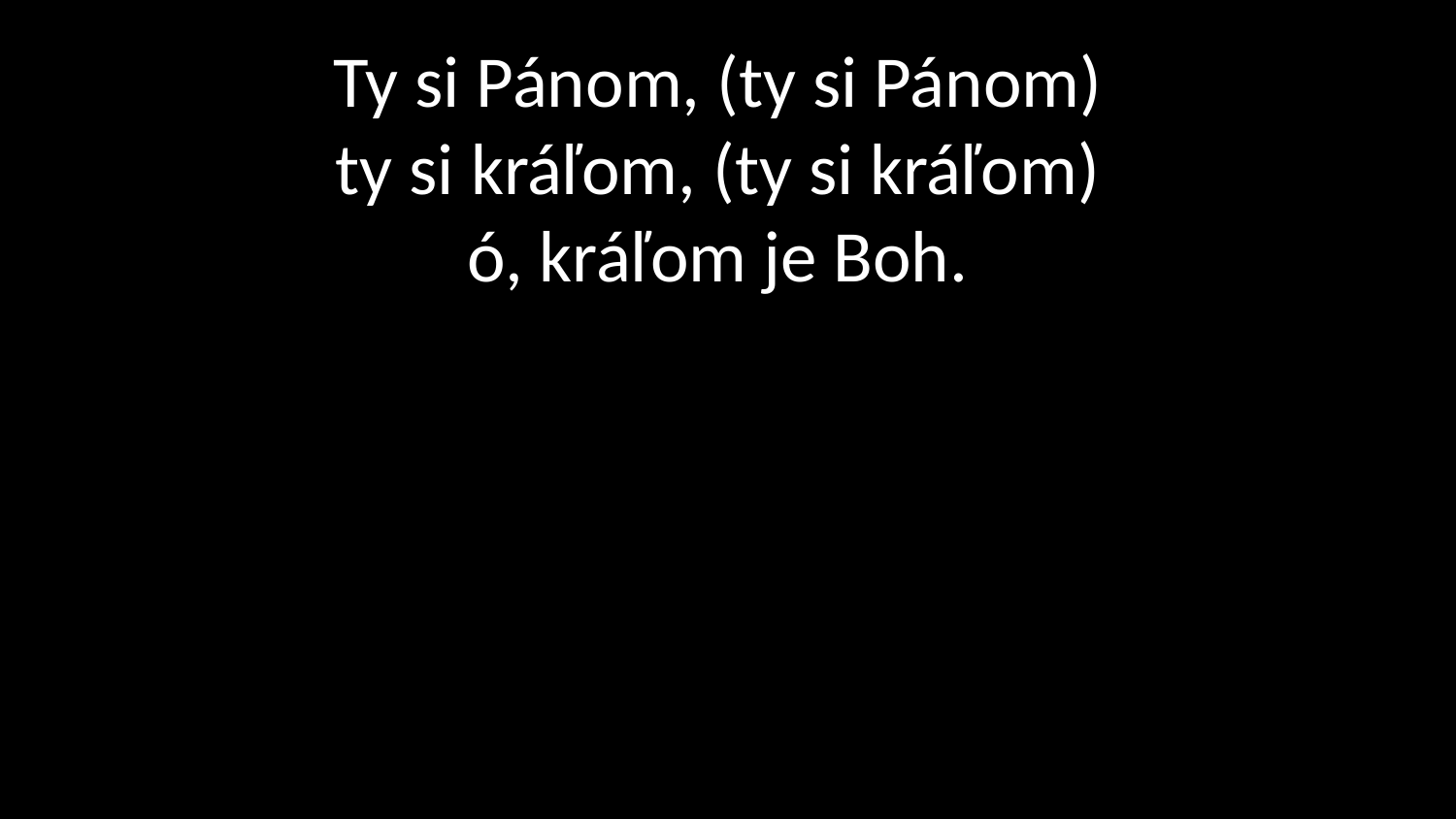

# Ty si Pánom, (ty si Pánom) ty si kráľom, (ty si kráľom) ó, kráľom je Boh.